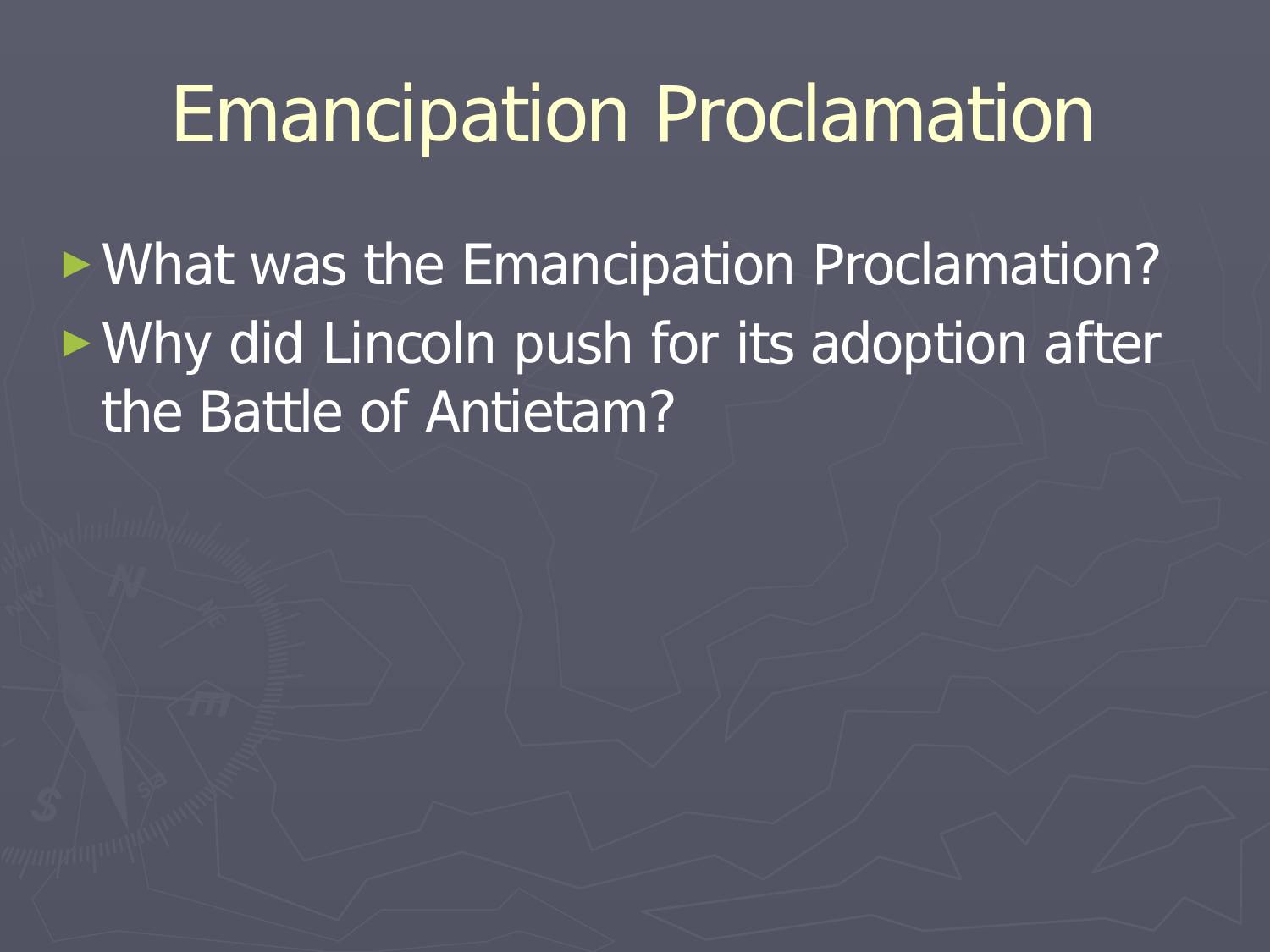

# Emancipation Proclamation
What was the Emancipation Proclamation?
Why did Lincoln push for its adoption after the Battle of Antietam?